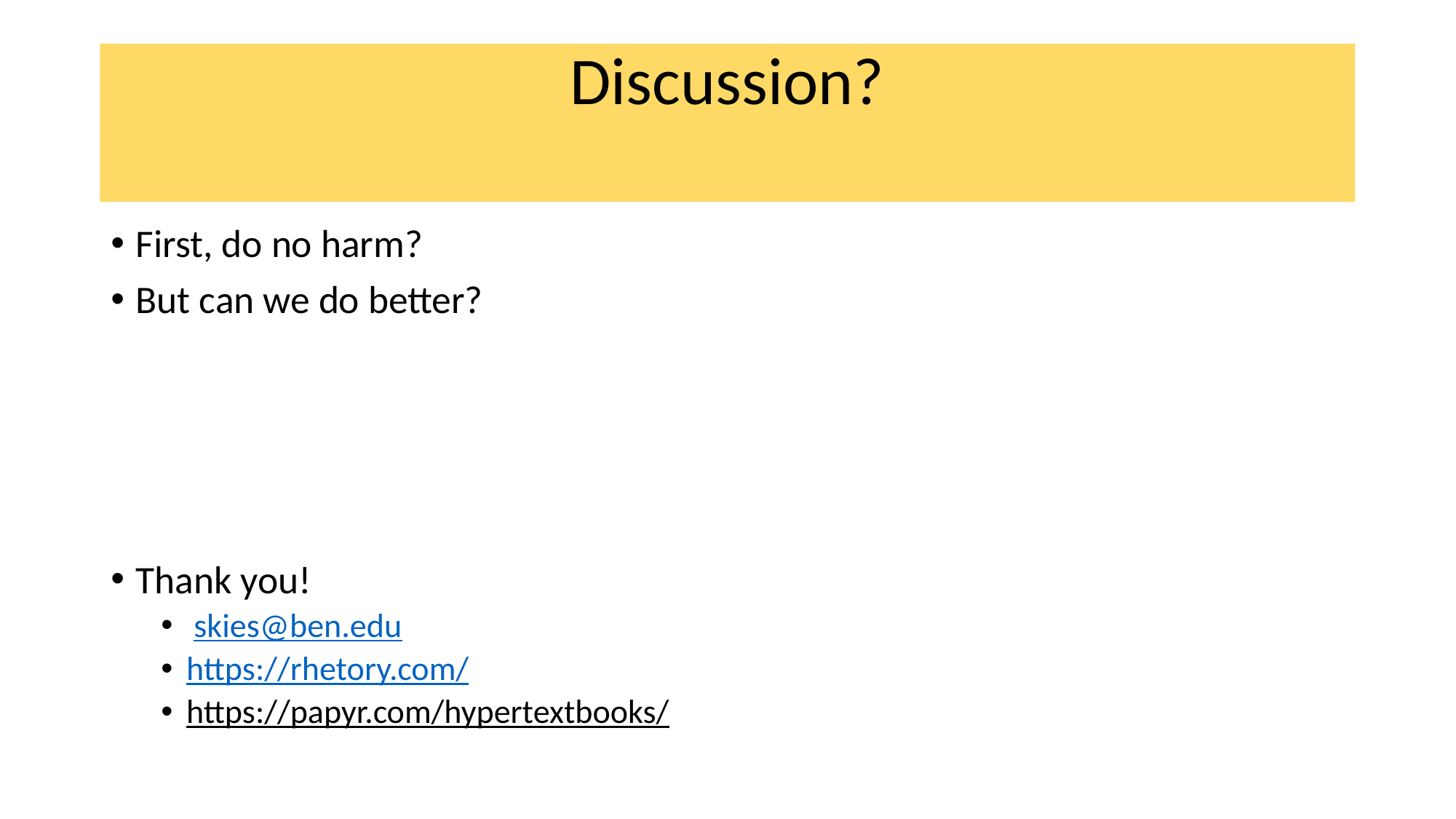

# Discussion?
First, do no harm?
But can we do better?

Thank you!
 skies@ben.edu
https://rhetory.com/
https://papyr.com/hypertextbooks/